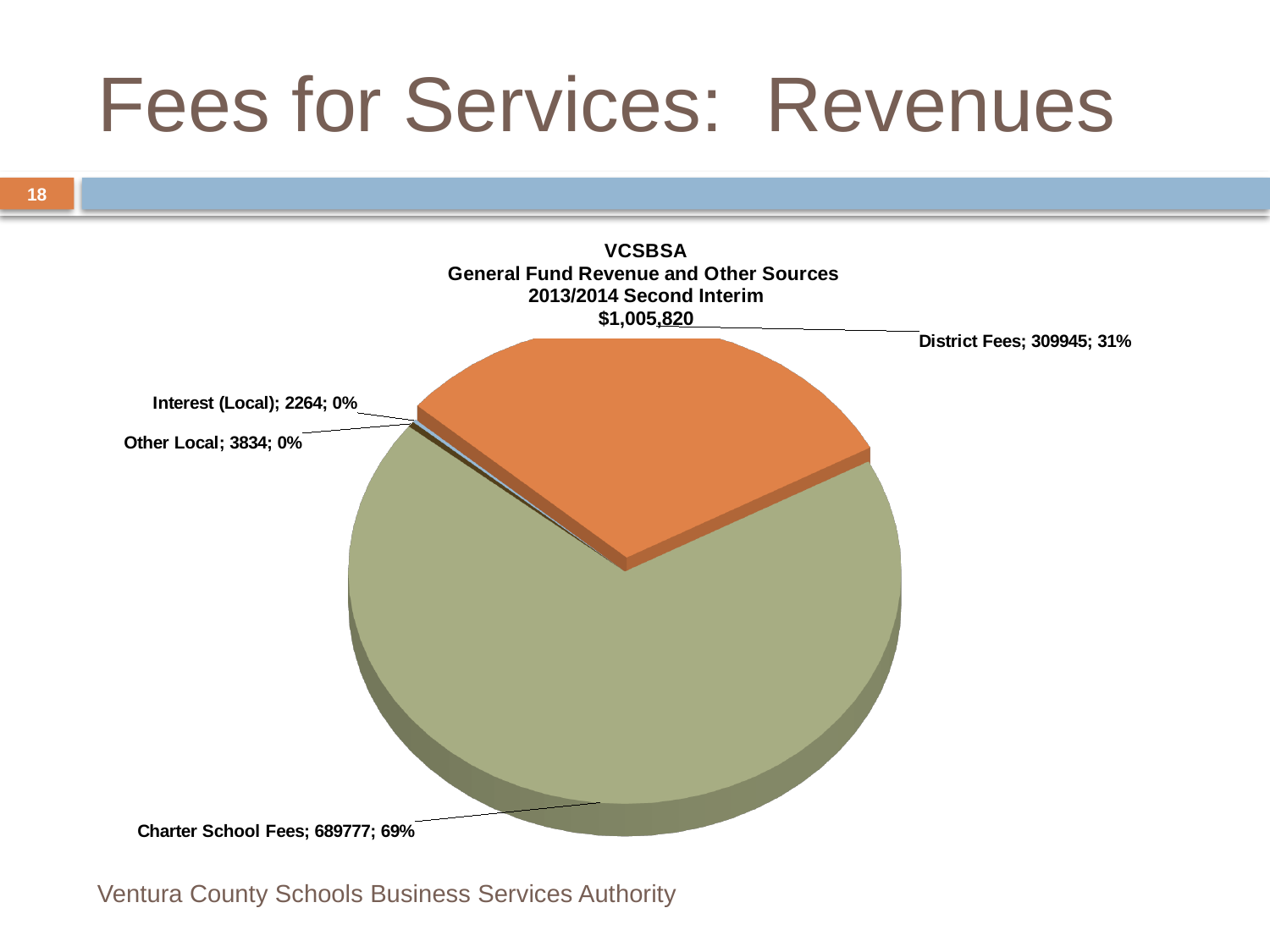

Fees for Services:  Revenues
18

[unsupported chart]

Ventura County Schools Business Services Authority